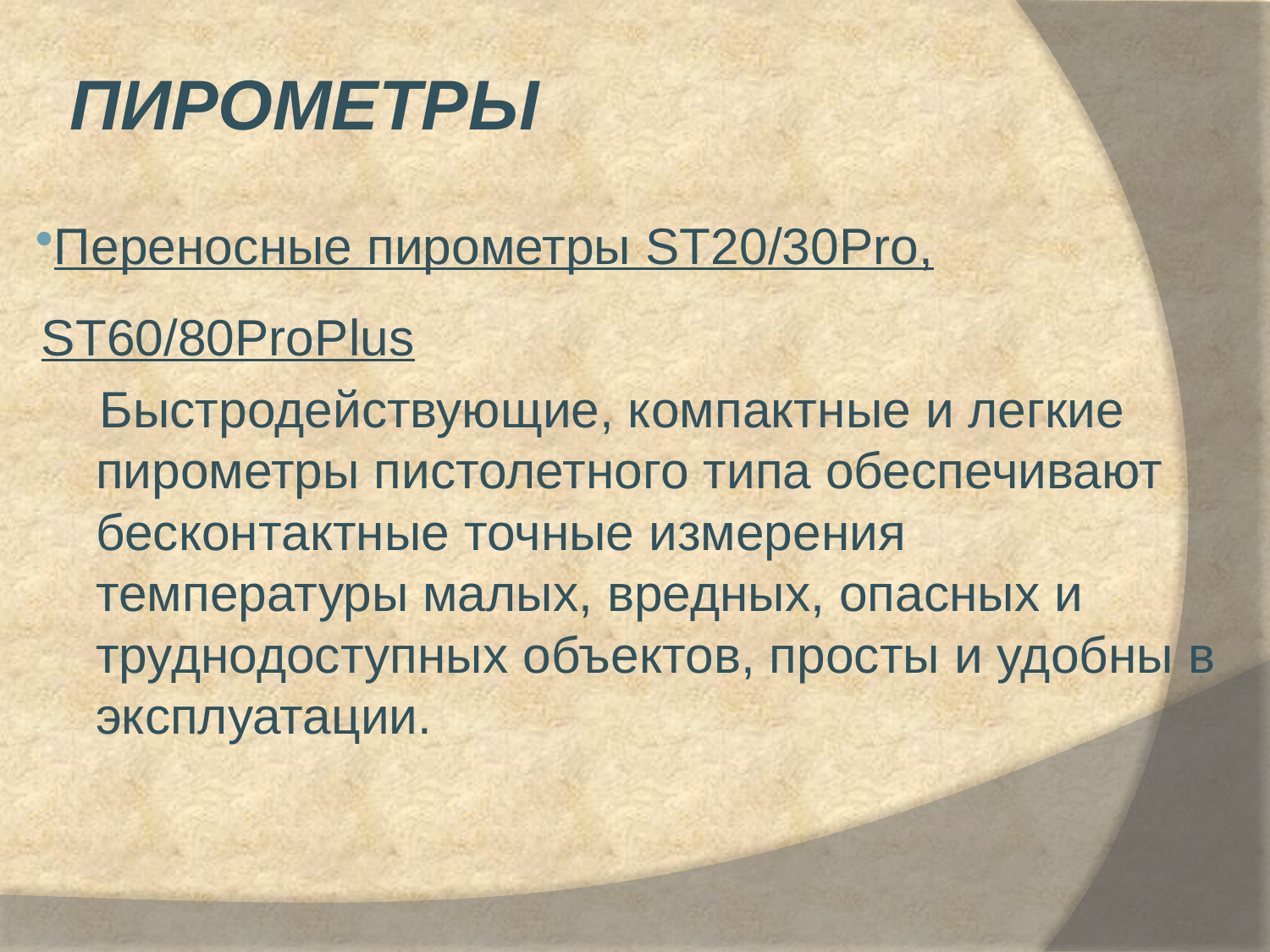

# пирометры
Переносные пирометры ST20/30Pro, ST60/80ProPlus
    Быстродействующие, компактные и легкие пирометры пистолетного типа обеспечивают бесконтактные точные измерения температуры малых, вредных, опасных и труднодоступных объектов, просты и удобны в эксплуатации.